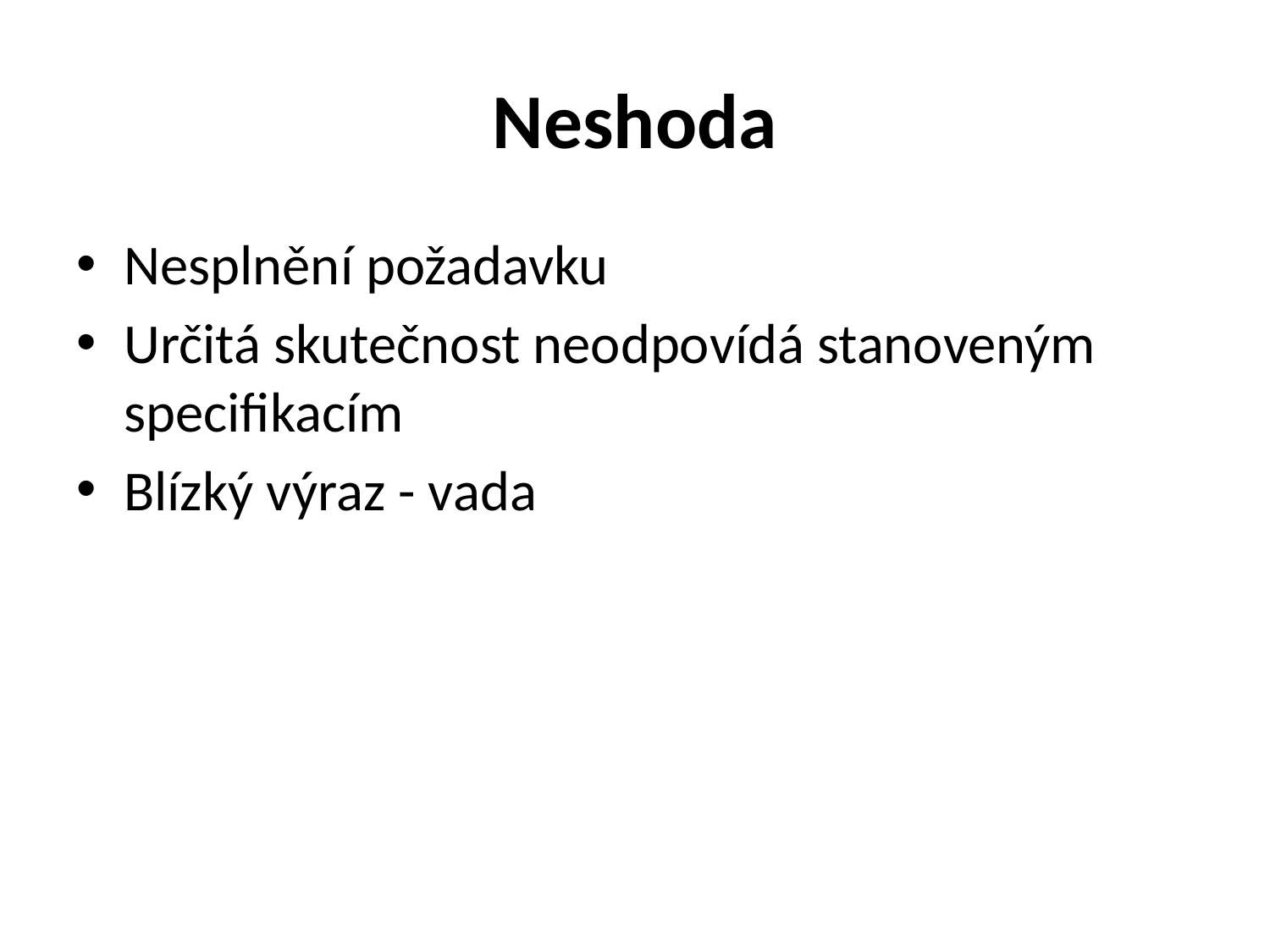

# Neshoda
Nesplnění požadavku
Určitá skutečnost neodpovídá stanoveným specifikacím
Blízký výraz - vada